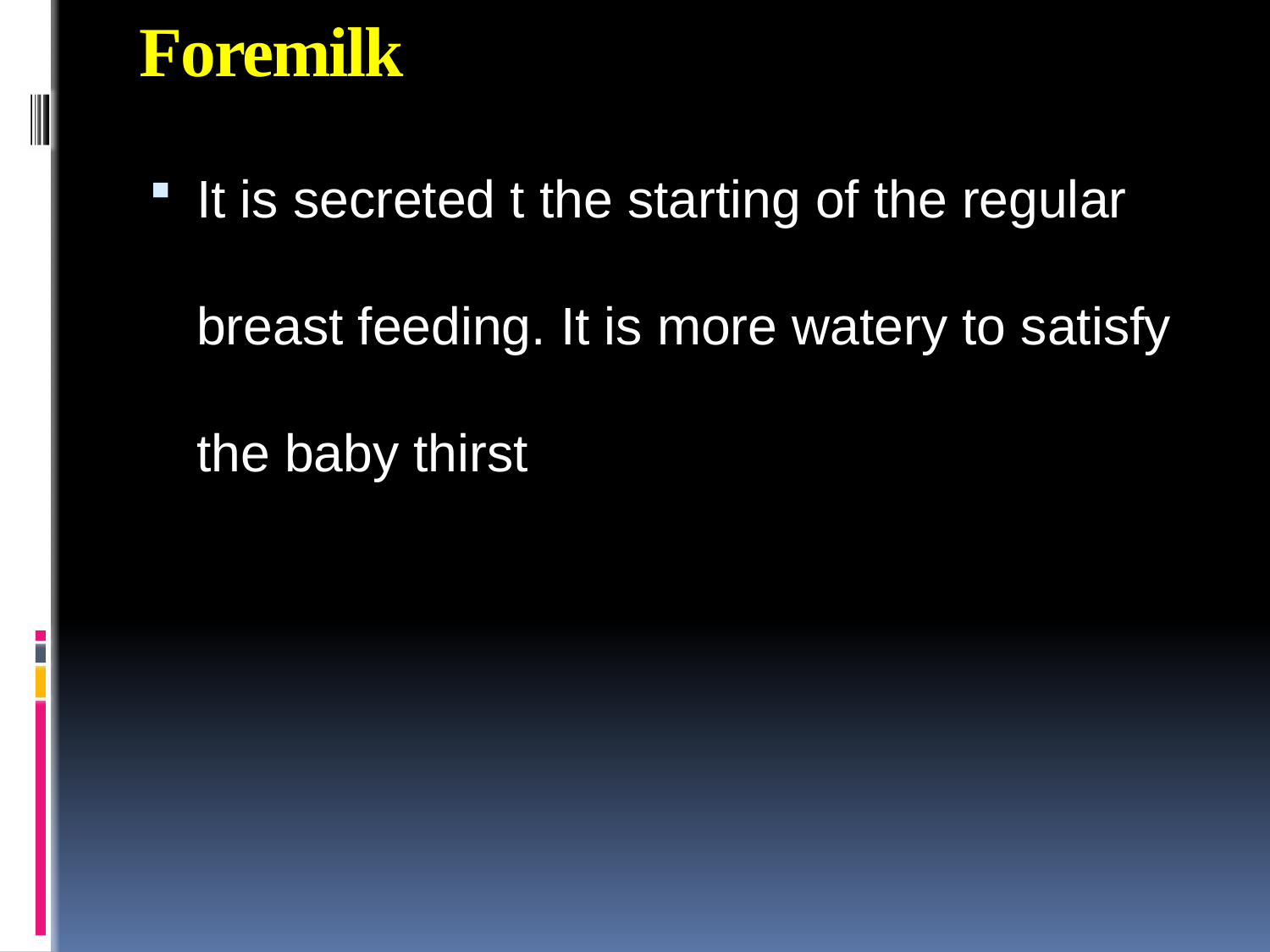

# Foremilk
It is secreted t the starting of the regular breast feeding. It is more watery to satisfy the baby thirst